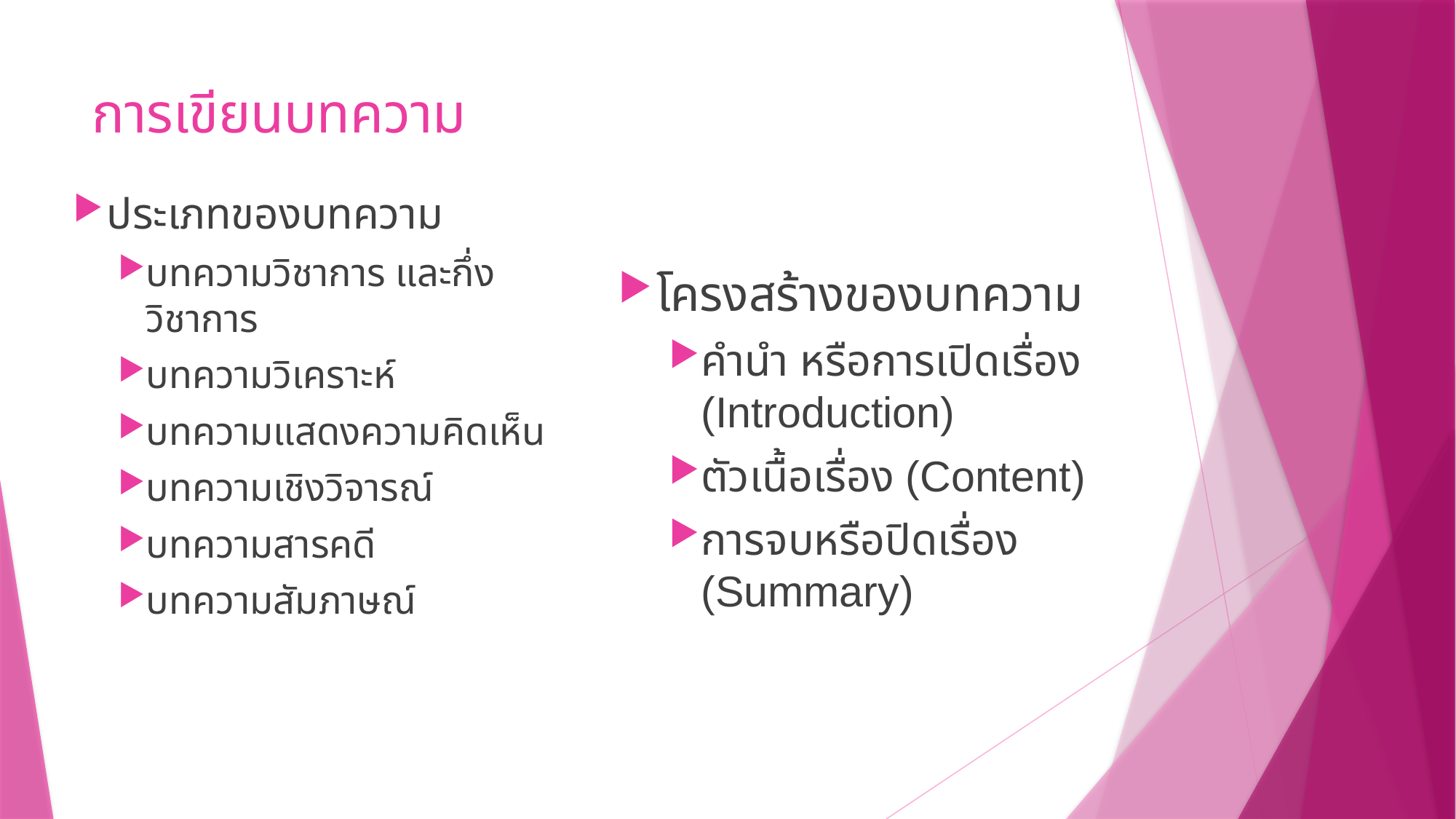

# การเขียนบทความ
ประเภทของบทความ
บทความวิชาการ และกึ่งวิชาการ
บทความวิเคราะห์
บทความแสดงความคิดเห็น
บทความเชิงวิจารณ์
บทความสารคดี
บทความสัมภาษณ์
โครงสร้างของบทความ
คำนำ หรือการเปิดเรื่อง (Introduction)
ตัวเนื้อเรื่อง (Content)
การจบหรือปิดเรื่อง (Summary)